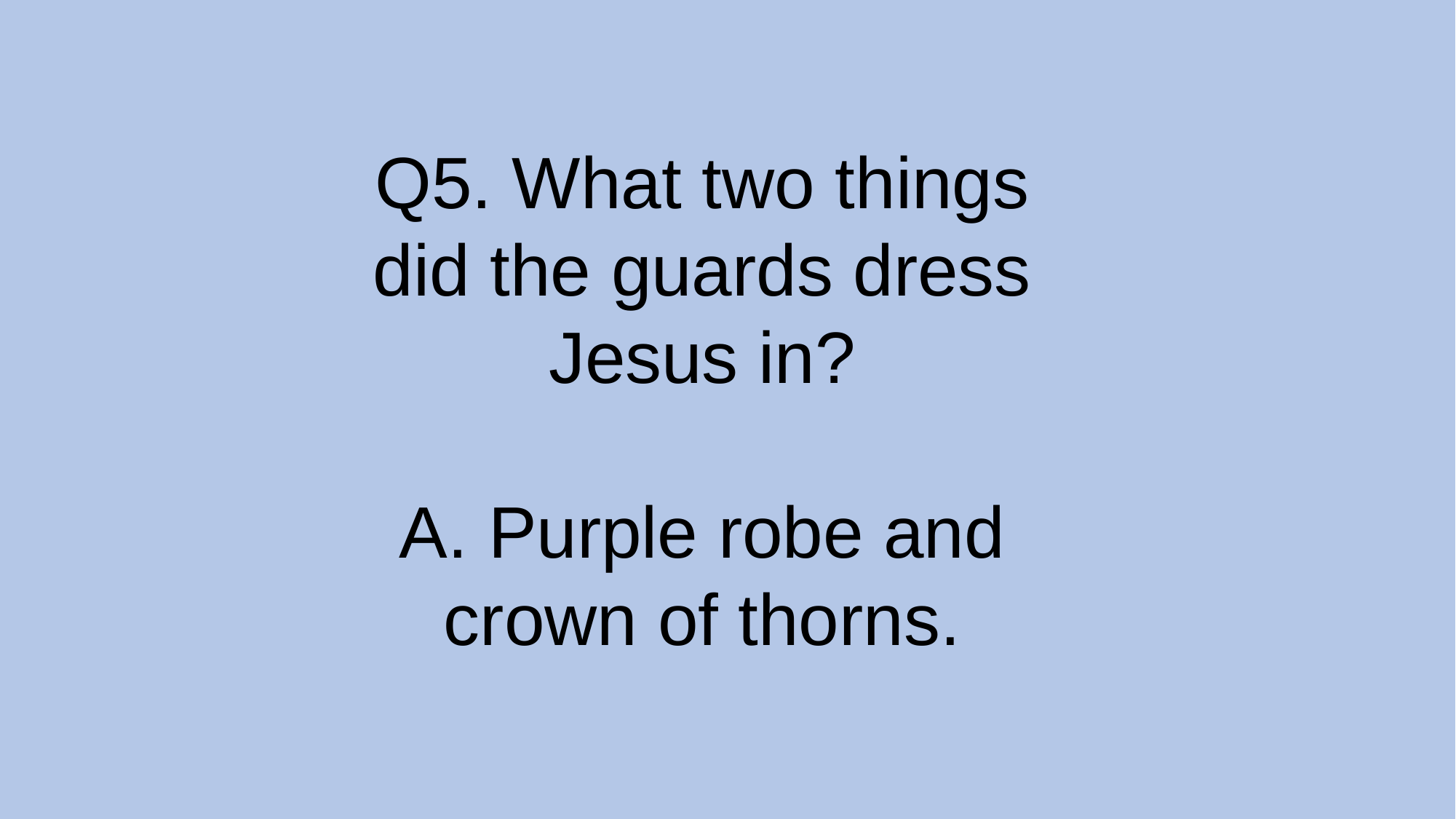

Q5. What two things did the guards dress Jesus in?

A. Purple robe and crown of thorns.